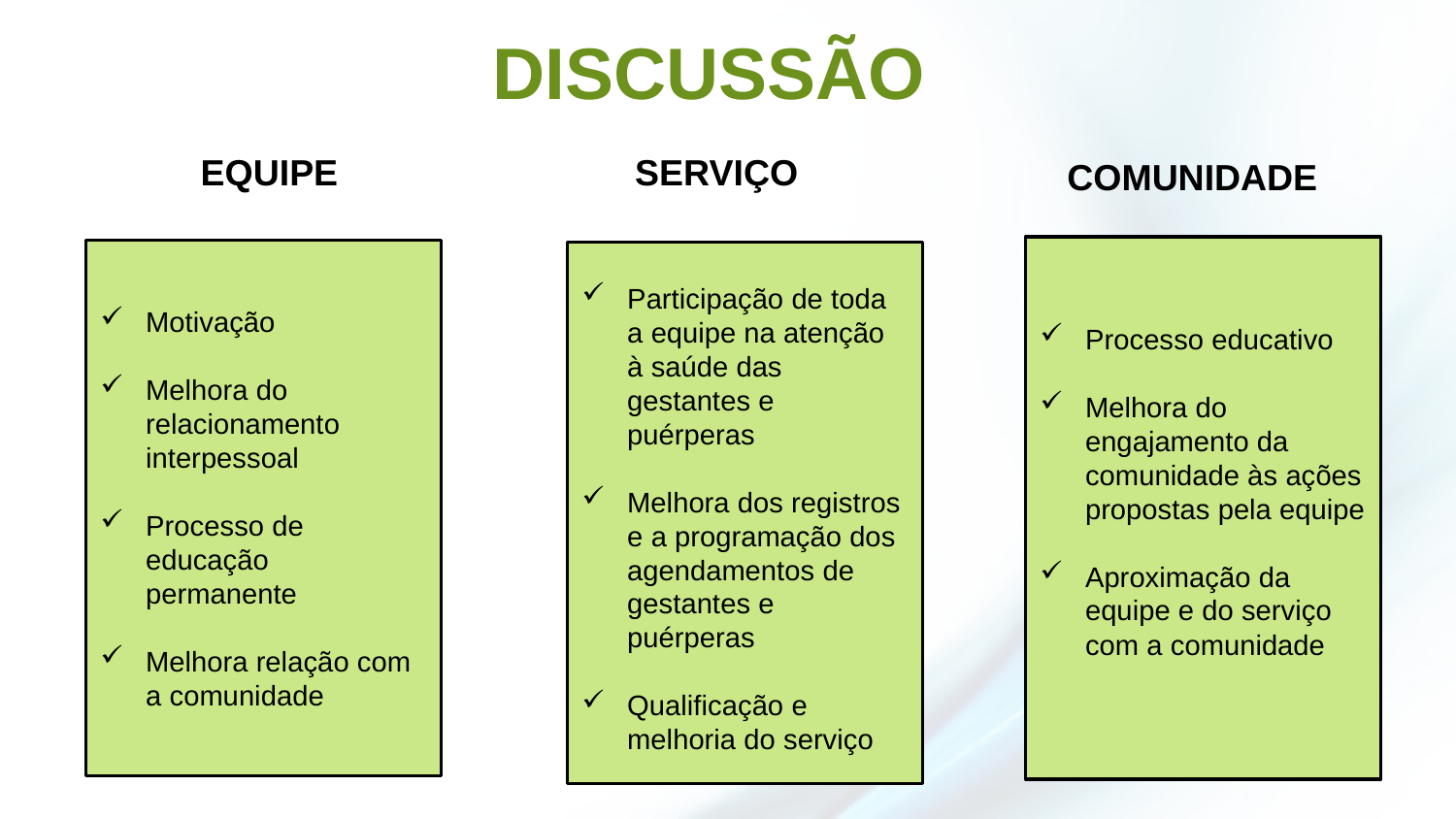

DISCUSSÃO
SERVIÇO
EQUIPE
COMUNIDADE

Processo educativo

Melhora do engajamento da comunidade às ações propostas pela equipe

Aproximação da equipe e do serviço com a comunidade

Motivação

Melhora do relacionamento interpessoal

Processo de educação permanente

Melhora relação com a comunidade

Participação de toda a equipe na atenção à saúde das gestantes e puérperas

Melhora dos registros e a programação dos agendamentos de gestantes e puérperas

Qualificação e melhoria do serviço